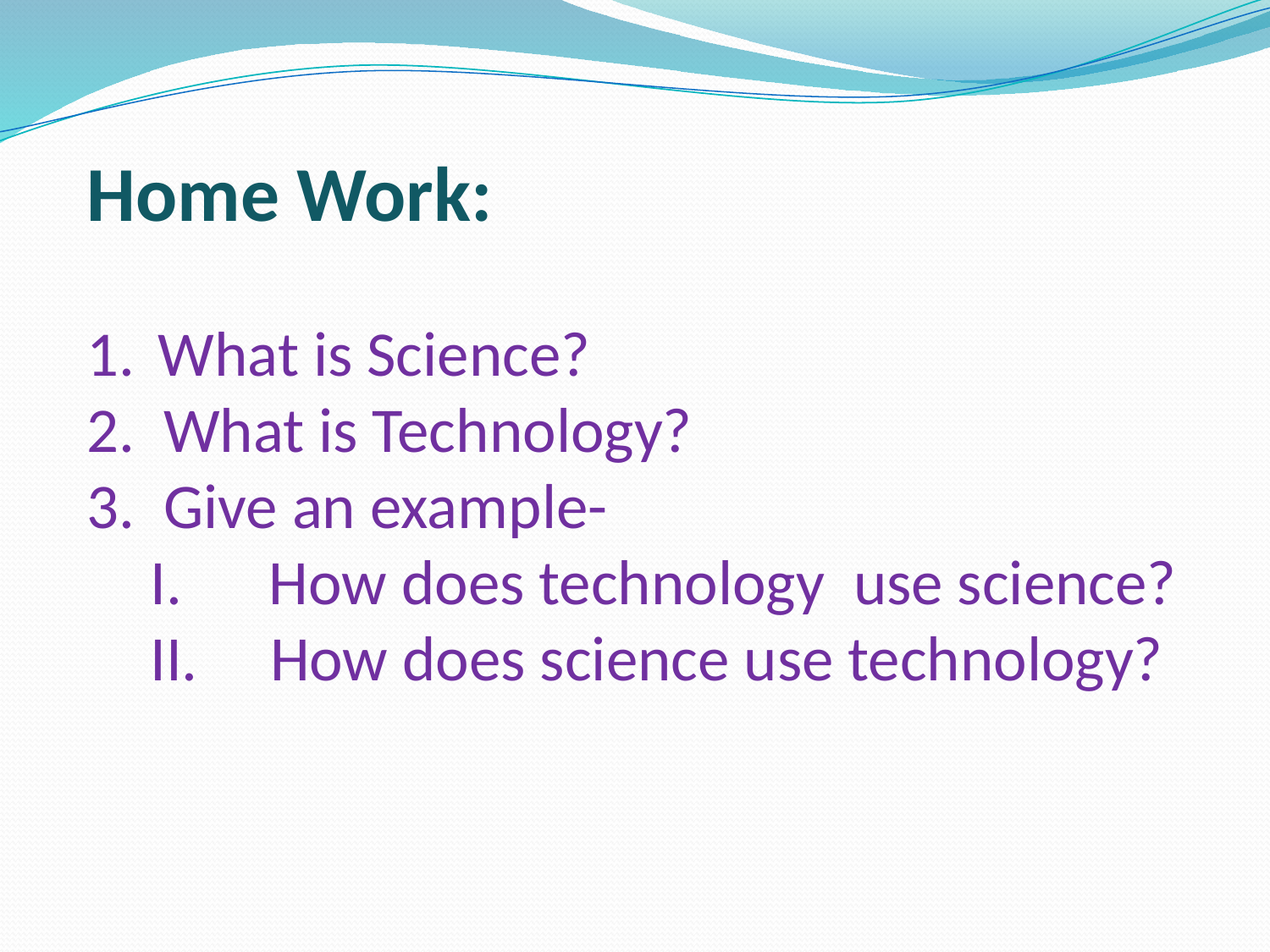

Home Work:

What is Science?
  What is Technology?
  Give an example-
How does technology  use science?
     How does science use technology?